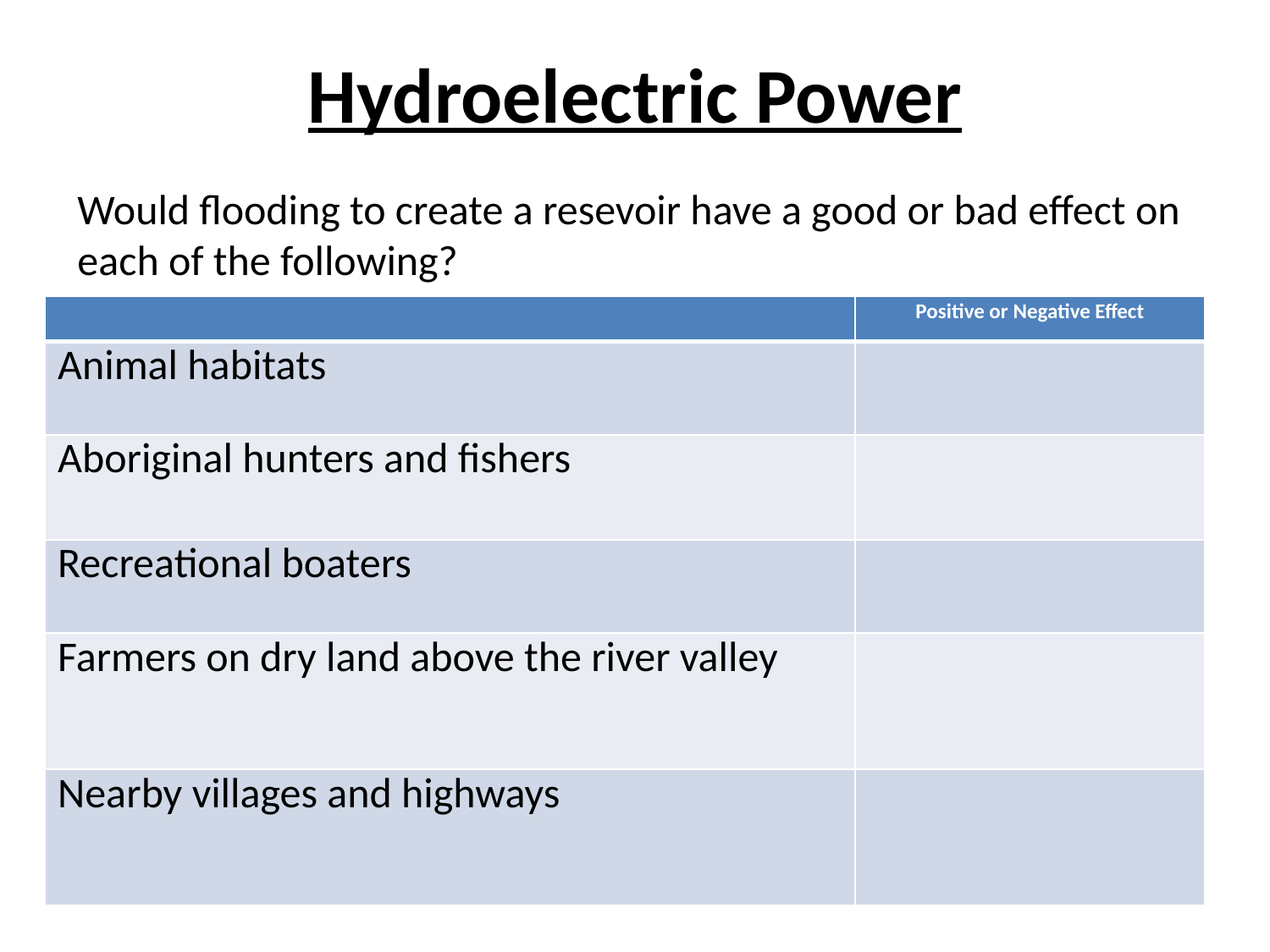

# Hydroelectric Power
Would flooding to create a resevoir have a good or bad effect on each of the following?
|  | Positive or Negative Effect |
| --- | --- |
| Animal habitats |  |
| Aboriginal hunters and fishers |  |
| Recreational boaters |  |
| Farmers on dry land above the river valley |  |
| Nearby villages and highways |  |